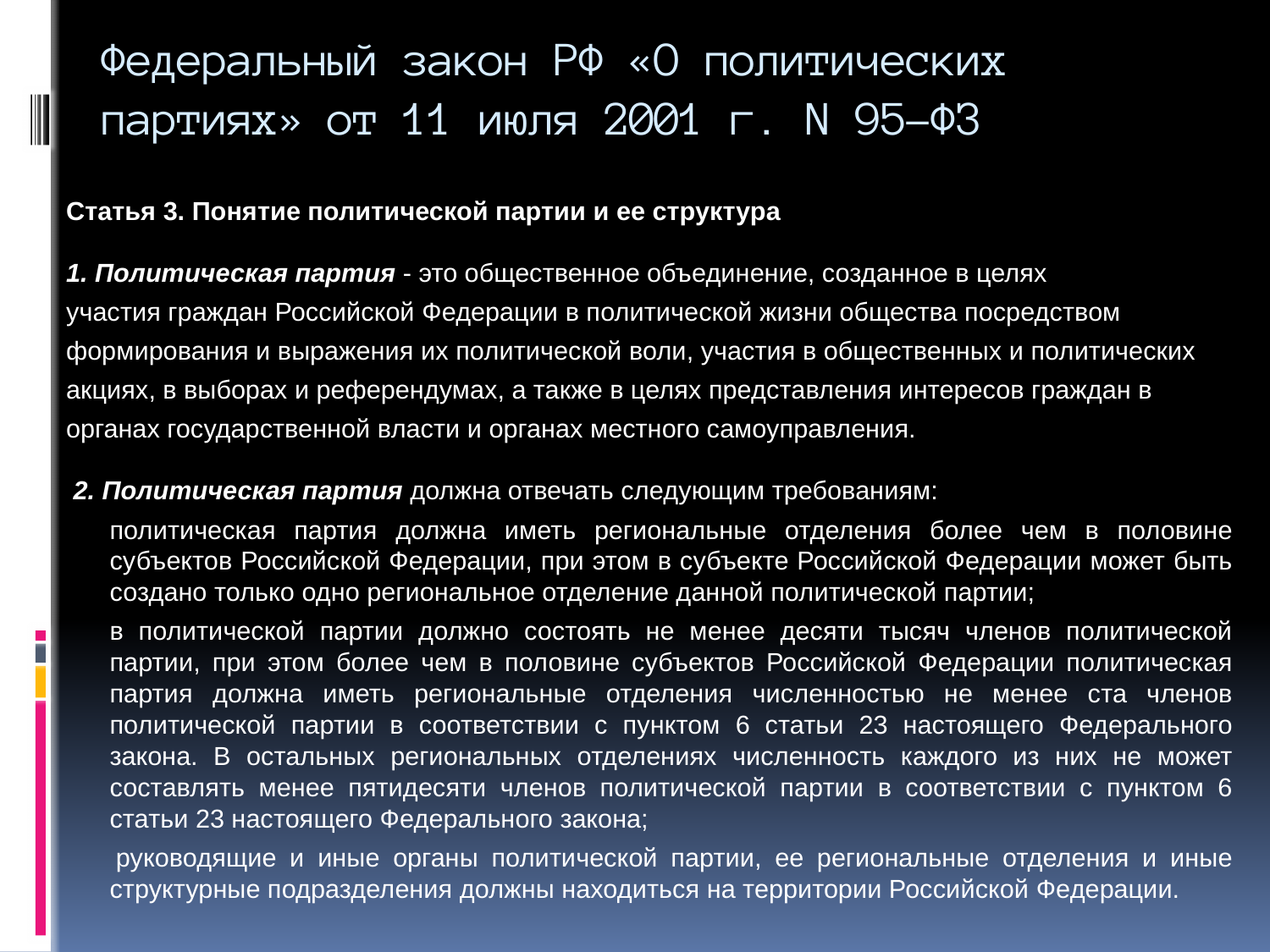

# Федеральный закон РФ «О политических партиях» от 11 июля 2001 г. N 95-ФЗ

Статья 3. Понятие политической партии и ее структура

1. Политическая партия - это общественное объединение, созданное в целях
участия граждан Российской Федерации в политической жизни общества посредством
формирования и выражения их политической воли, участия в общественных и политических
акциях, в выборах и референдумах, а также в целях представления интересов граждан в
органах государственной власти и органах местного самоуправления.

 2. Политическая партия должна отвечать следующим требованиям:
	политическая партия должна иметь региональные отделения более чем в половине субъектов Российской Федерации, при этом в субъекте Российской Федерации может быть создано только одно региональное отделение данной политической партии;
 	в политической партии должно состоять не менее десяти тысяч членов политической партии, при этом более чем в половине субъектов Российской Федерации политическая партия должна иметь региональные отделения численностью не менее ста членов политической партии в соответствии с пунктом 6 статьи 23 настоящего Федерального закона. В остальных региональных отделениях численность каждого из них не может составлять менее пятидесяти членов политической партии в соответствии с пунктом 6 статьи 23 настоящего Федерального закона;
 	руководящие и иные органы политической партии, ее региональные отделения и иные структурные подразделения должны находиться на территории Российской Федерации.